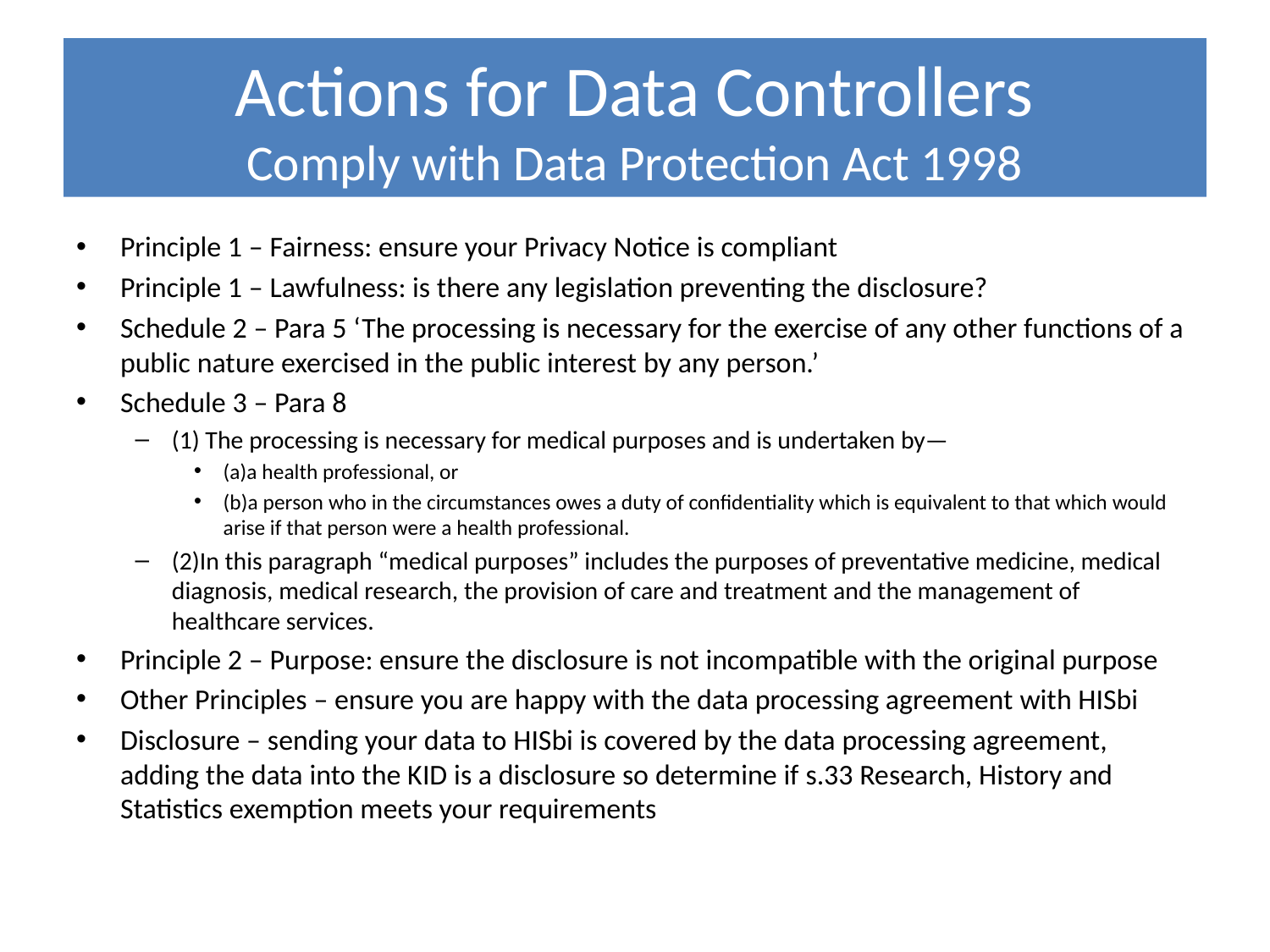

# Actions for Data Controllers Comply with Data Protection Act 1998
Principle 1 – Fairness: ensure your Privacy Notice is compliant
Principle 1 – Lawfulness: is there any legislation preventing the disclosure?
Schedule 2 – Para 5 ‘The processing is necessary for the exercise of any other functions of a public nature exercised in the public interest by any person.’
Schedule 3 – Para 8
(1) The processing is necessary for medical purposes and is undertaken by—
(a)a health professional, or
(b)a person who in the circumstances owes a duty of confidentiality which is equivalent to that which would arise if that person were a health professional.
(2)In this paragraph “medical purposes” includes the purposes of preventative medicine, medical diagnosis, medical research, the provision of care and treatment and the management of healthcare services.
Principle 2 – Purpose: ensure the disclosure is not incompatible with the original purpose
Other Principles – ensure you are happy with the data processing agreement with HISbi
Disclosure – sending your data to HISbi is covered by the data processing agreement, adding the data into the KID is a disclosure so determine if s.33 Research, History and Statistics exemption meets your requirements